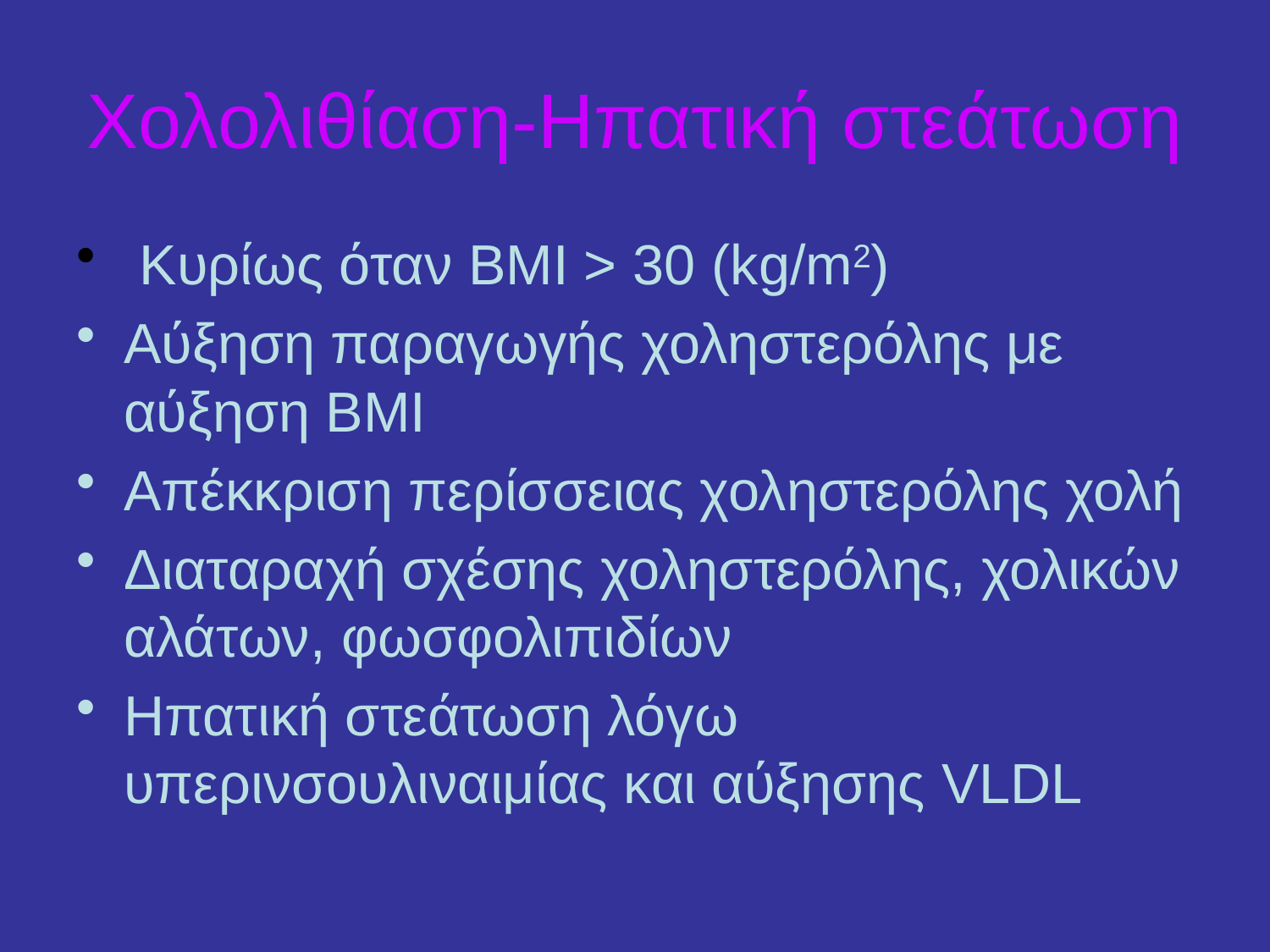

# Χολολιθίαση-Ηπατική στεάτωση
 Κυρίως όταν ΒΜΙ > 30 (kg/m2)
Αύξηση παραγωγής χοληστερόλης με αύξηση ΒΜΙ
Απέκκριση περίσσειας χοληστερόλης χολή
Διαταραχή σχέσης χοληστερόλης, χολικών αλάτων, φωσφολιπιδίων
Ηπατική στεάτωση λόγω υπερινσουλιναιμίας και αύξησης VLDL